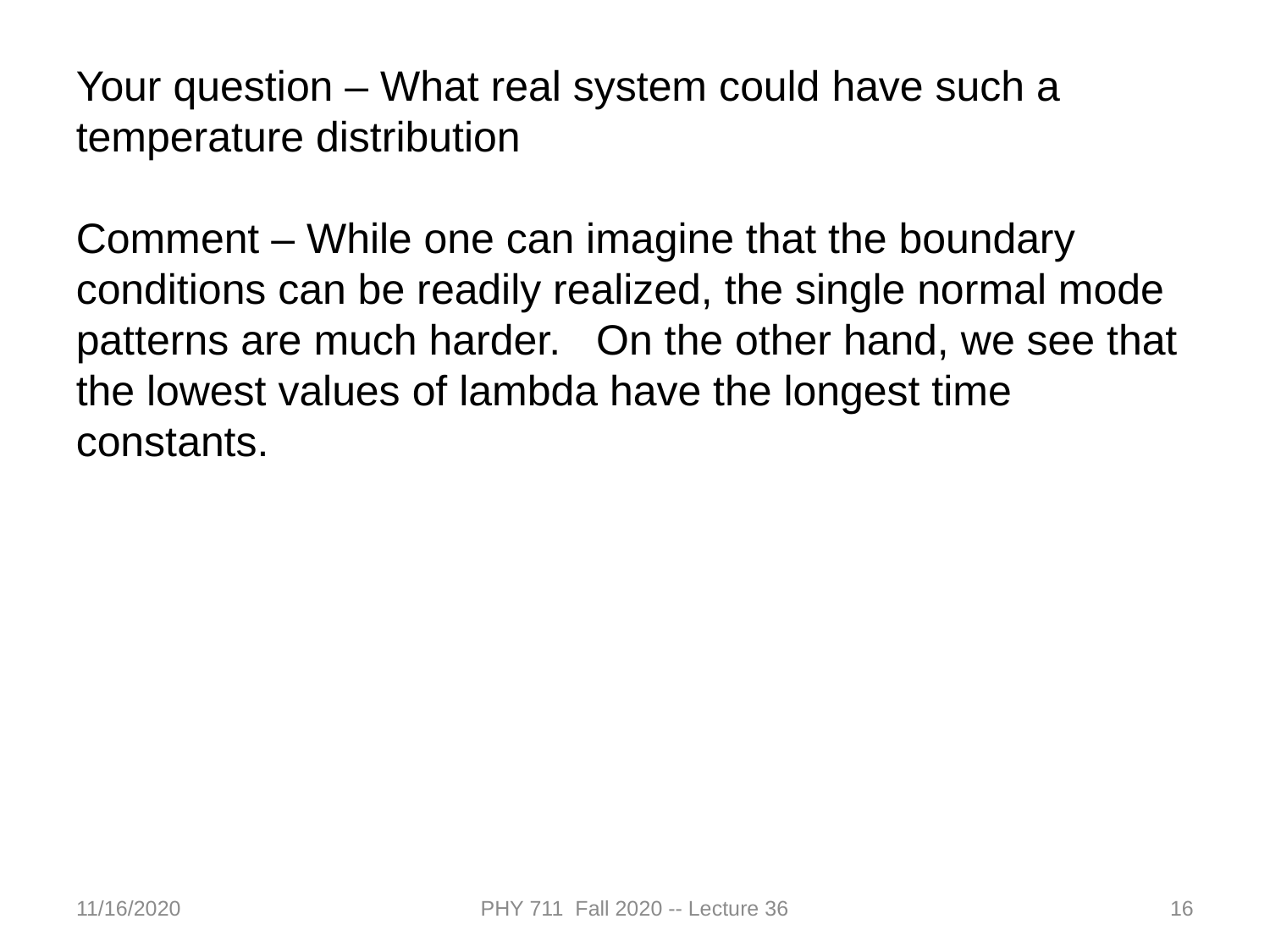

Your question – What real system could have such a temperature distribution

Comment – While one can imagine that the boundary conditions can be readily realized, the single normal mode patterns are much harder.   On the other hand, we see that the lowest values of lambda have the longest time constants.
11/16/2020
PHY 711  Fall 2020 -- Lecture 36
16